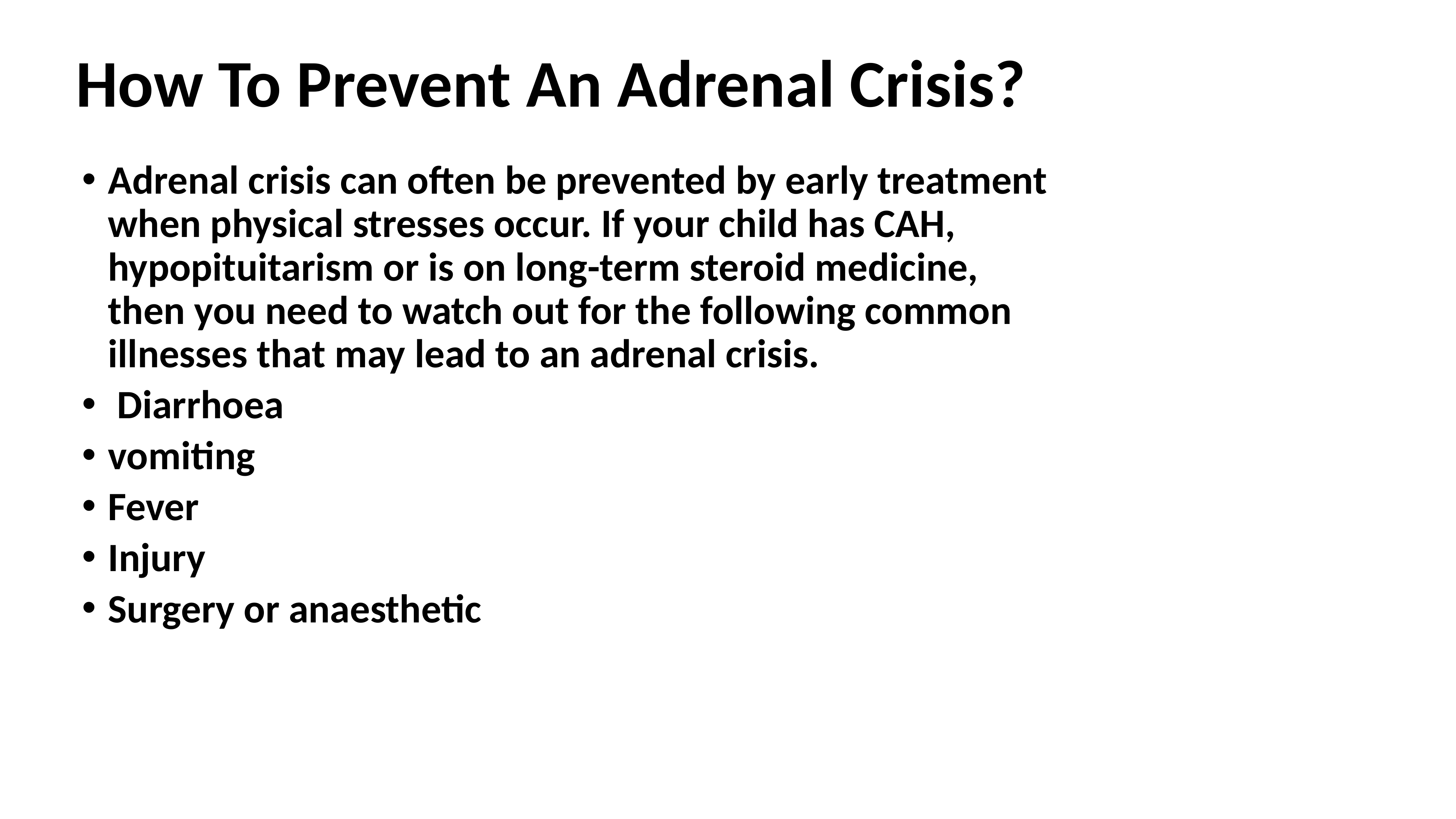

# How To Prevent An Adrenal Crisis?
Adrenal crisis can often be prevented by early treatment when physical stresses occur. If your child has CAH, hypopituitarism or is on long-term steroid medicine, then you need to watch out for the following common illnesses that may lead to an adrenal crisis.
 Diarrhoea
vomiting
Fever
Injury
Surgery or anaesthetic